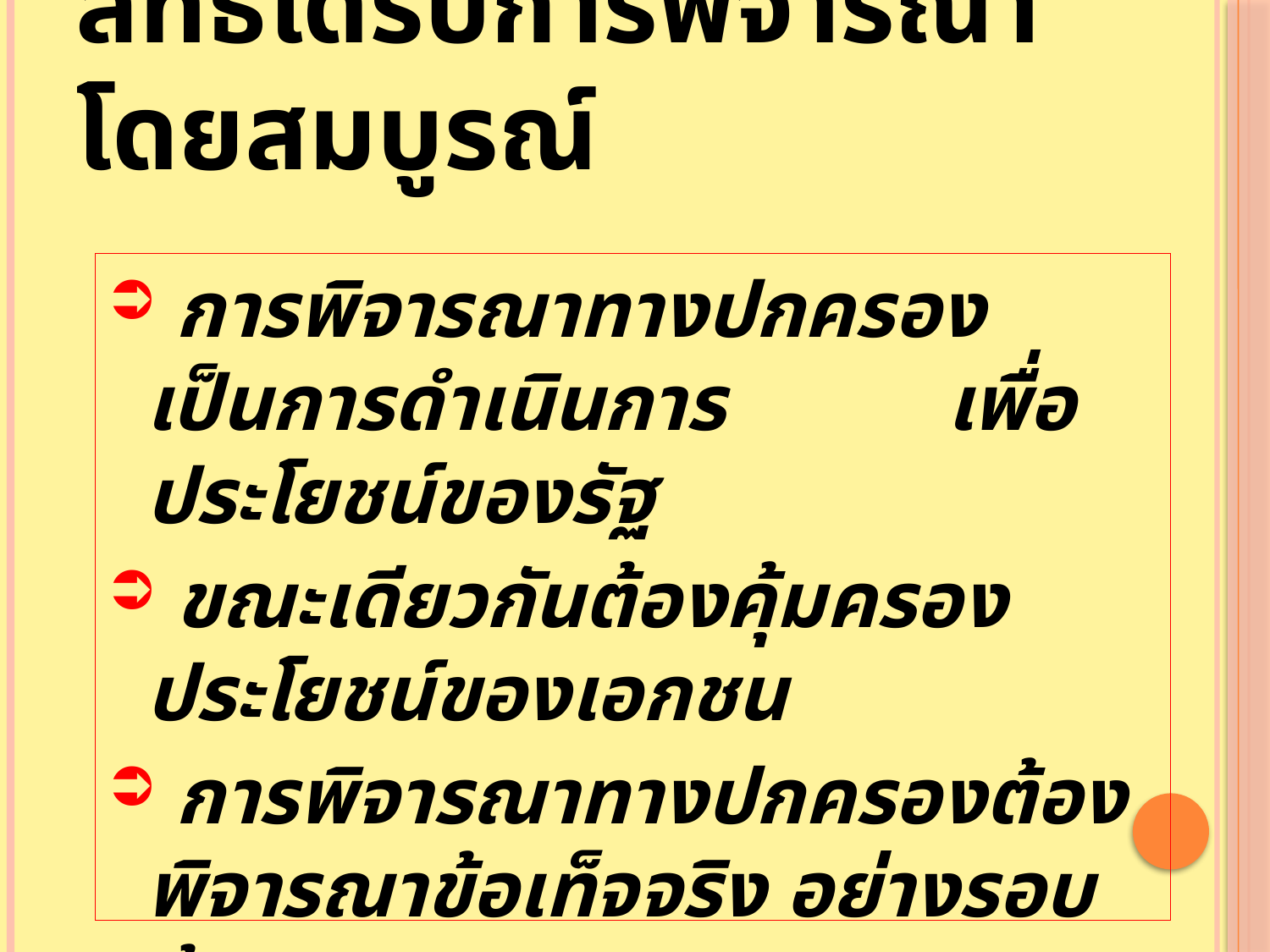

# สิทธิได้รับการพิจารณาโดยสมบูรณ์
 การพิจารณาทางปกครองเป็นการดำเนินการ           เพื่อประโยชน์ของรัฐ
 ขณะเดียวกันต้องคุ้มครองประโยชน์ของเอกชน
 การพิจารณาทางปกครองต้องพิจารณาข้อเท็จจริง อย่างรอบด้าน
 ต้องคำนึงถึงความสมดุลระหว่างประโยชน์สองฝ่าย